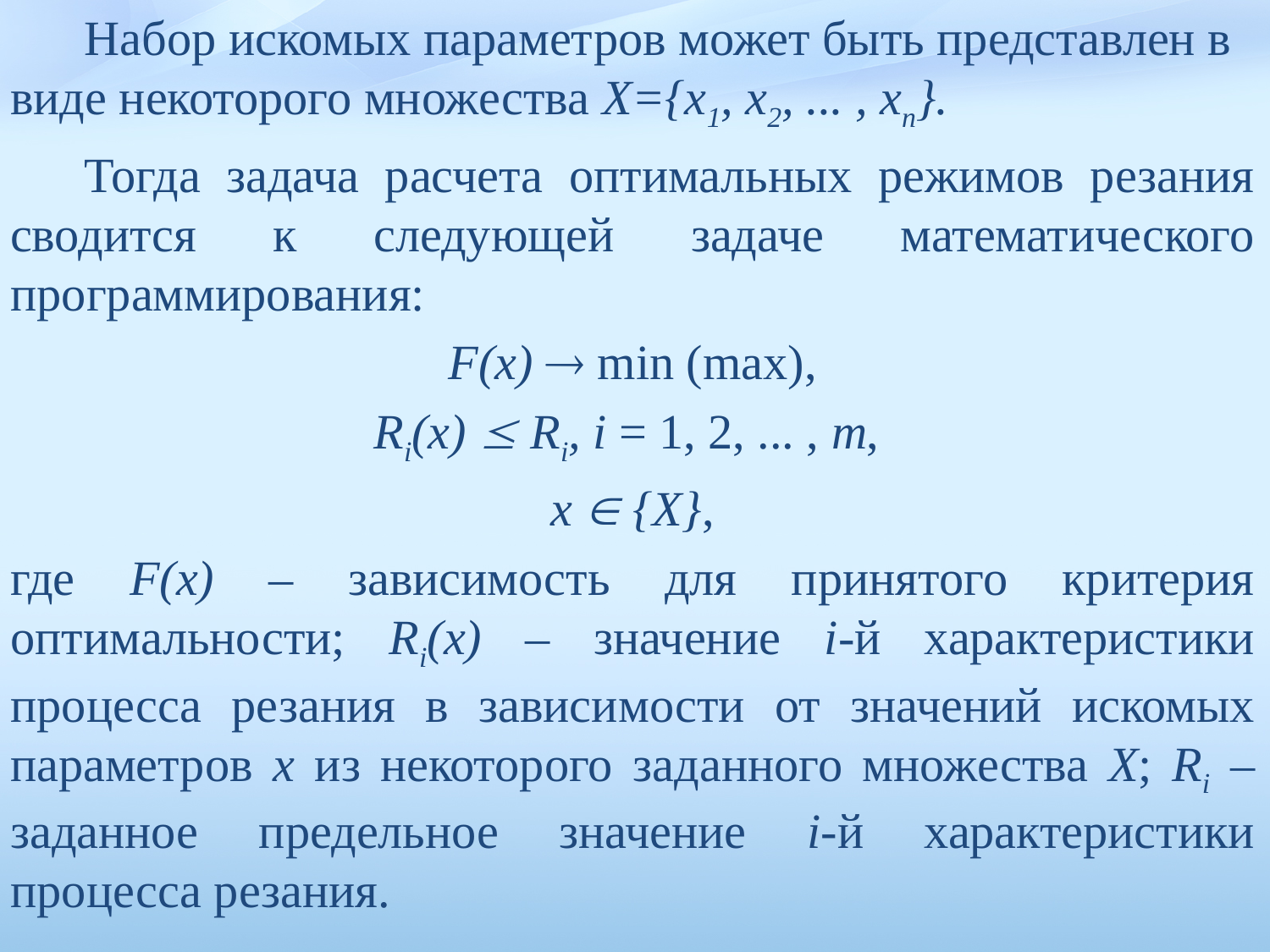

Набор искомых параметров может быть представлен в виде неко­торого множества Х={х1, х2, ... , xп}.
Тогда задача расчета оптимальных режимов резания сводится к следующей задаче математического программирования:
F(x) → min (max),
Ri(x) ≤ Ri, i = 1, 2, ... , m,
x ∈ {X},
где F(x) – зависимость для принятого критерия оптимальности; Ri(x) – значение i-й характеристики процесса резания в зависи­мости от значений искомых параметров х из некоторого заданного множества X; Ri – заданное предельное значение i-й характеристики процесса резания.